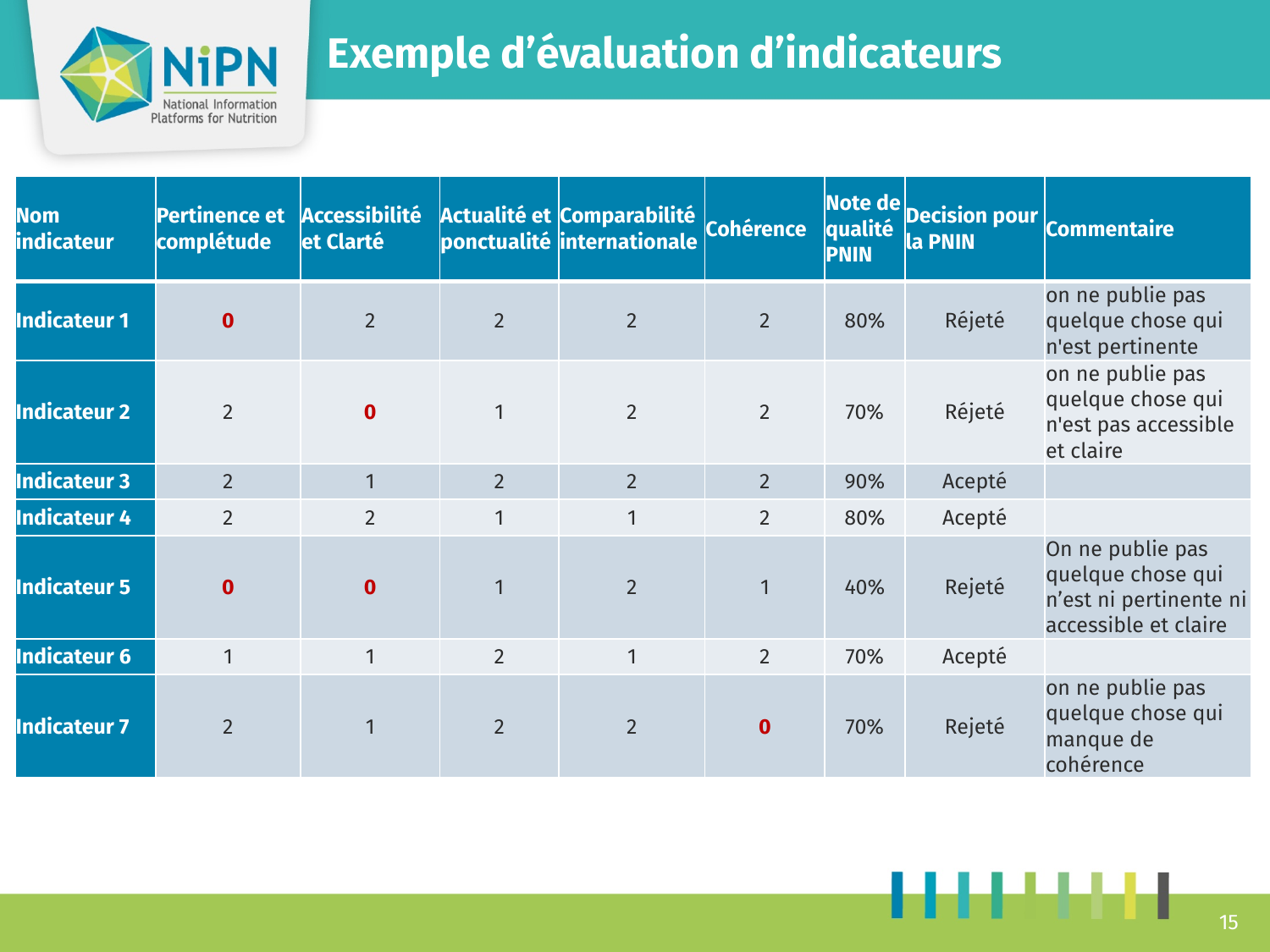

Exemple d’évaluation d’indicateurs
| Nom indicateur | Pertinence et complétude | Accessibilité et Clarté | Actualité et ponctualité | Comparabilité internationale | Cohérence | Note de qualité PNIN | Decision pour la PNIN | Commentaire |
| --- | --- | --- | --- | --- | --- | --- | --- | --- |
| Indicateur 1 | 0 | 2 | 2 | 2 | 2 | 80% | Réjeté | on ne publie pas quelque chose qui n'est pertinente |
| Indicateur 2 | 2 | 0 | 1 | 2 | 2 | 70% | Réjeté | on ne publie pas quelque chose qui n'est pas accessible et claire |
| Indicateur 3 | 2 | 1 | 2 | 2 | 2 | 90% | Acepté |  |
| Indicateur 4 | 2 | 2 | 1 | 1 | 2 | 80% | Acepté |  |
| Indicateur 5 | 0 | 0 | 1 | 2 | 1 | 40% | Rejeté | On ne publie pas quelque chose qui n’est ni pertinente ni accessible et claire |
| Indicateur 6 | 1 | 1 | 2 | 1 | 2 | 70% | Acepté |  |
| Indicateur 7 | 2 | 1 | 2 | 2 | 0 | 70% | Rejeté | on ne publie pas quelque chose qui manque de cohérence |
15